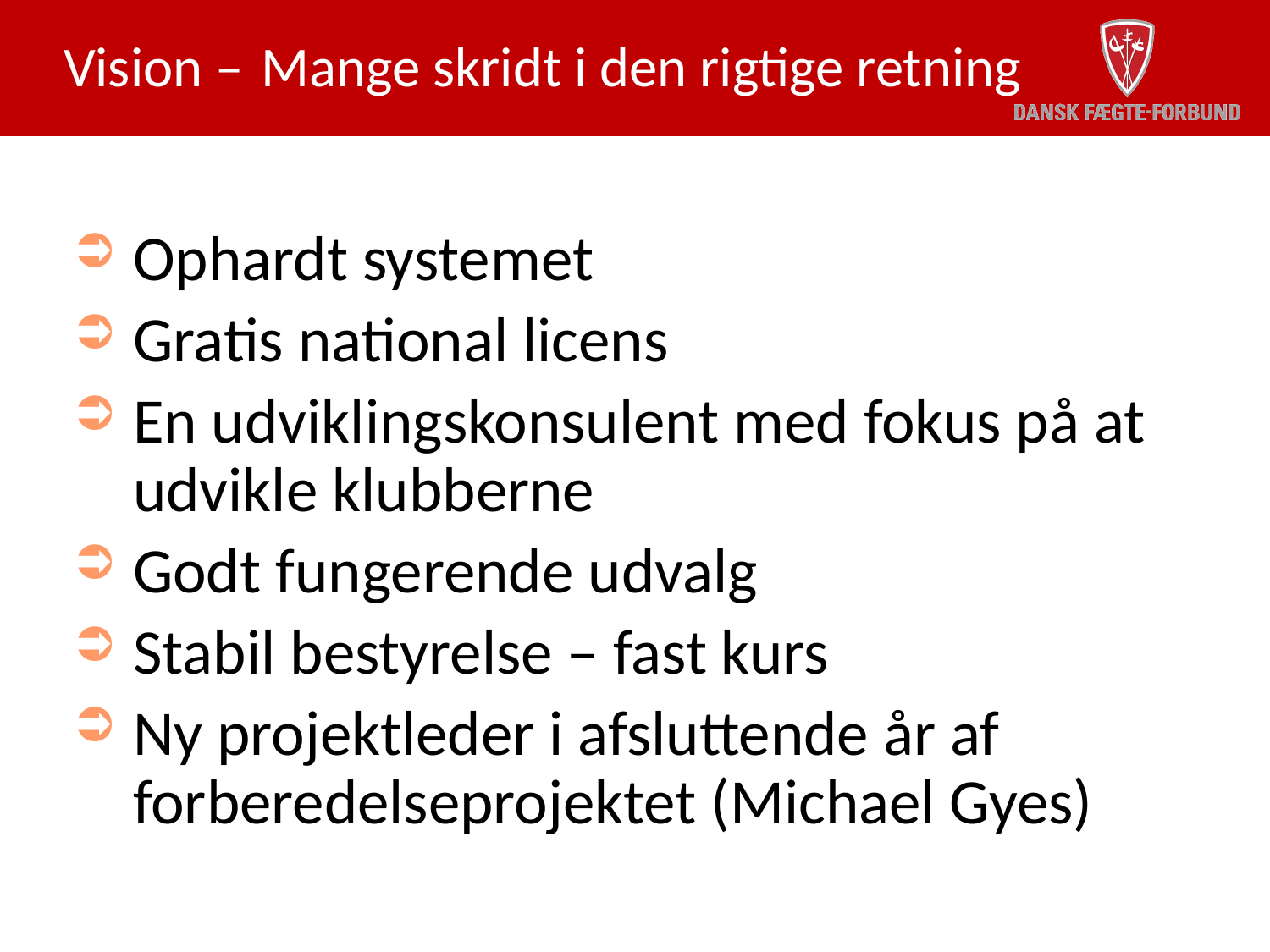

# Vision – Mange skridt i den rigtige retning
Ophardt systemet
Gratis national licens
En udviklingskonsulent med fokus på at udvikle klubberne
Godt fungerende udvalg
Stabil bestyrelse – fast kurs
Ny projektleder i afsluttende år af forberedelseprojektet (Michael Gyes)